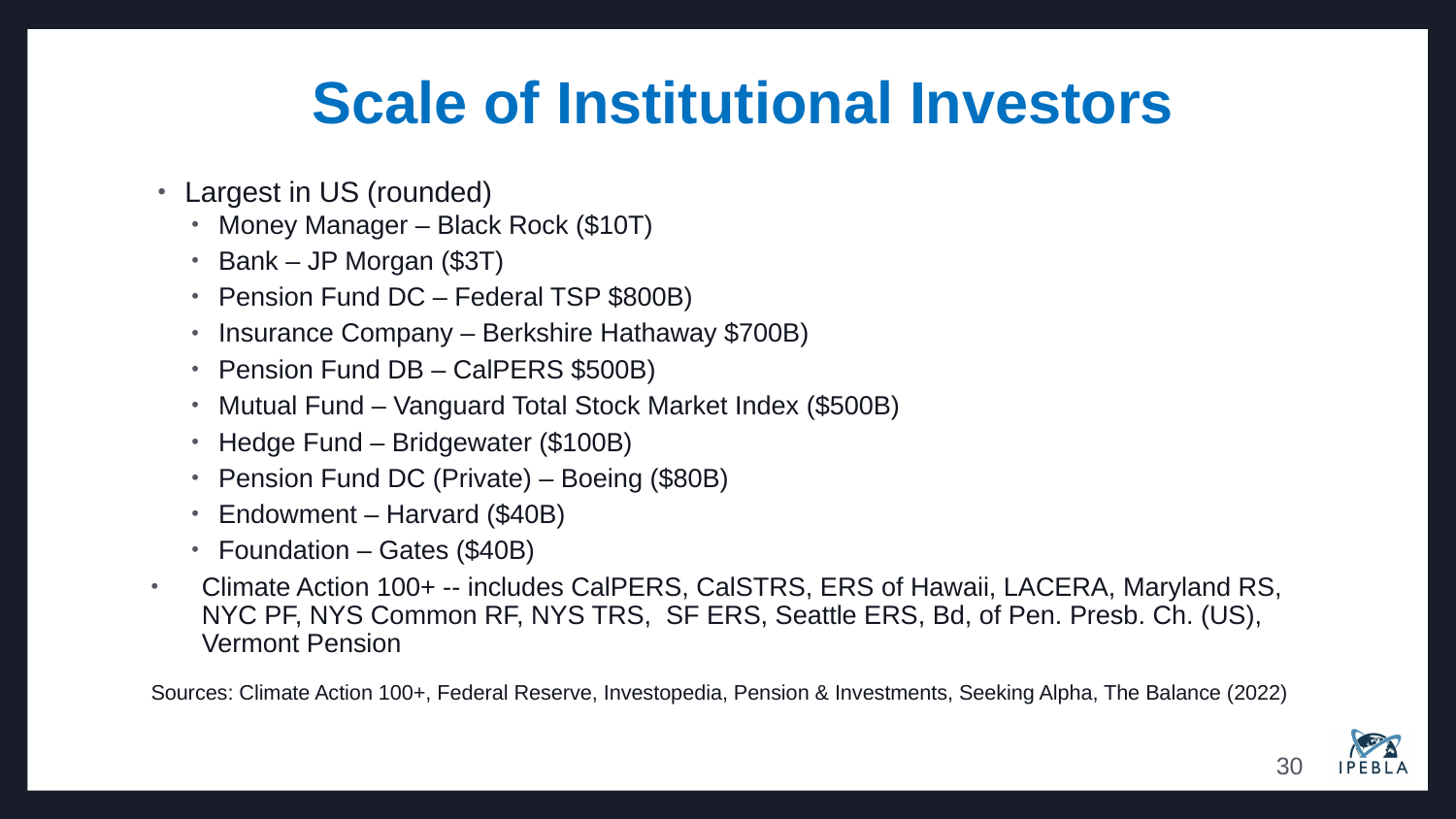

Scale of Institutional Investors
#
Largest in US (rounded)
Money Manager – Black Rock ($10T)
Bank – JP Morgan ($3T)
Pension Fund DC – Federal TSP $800B)
Insurance Company – Berkshire Hathaway $700B)
Pension Fund DB – CalPERS $500B)
Mutual Fund – Vanguard Total Stock Market Index ($500B)
Hedge Fund – Bridgewater ($100B)
Pension Fund DC (Private) – Boeing ($80B)
Endowment – Harvard ($40B)
Foundation – Gates ($40B)
Climate Action 100+ -- includes CalPERS, CalSTRS, ERS of Hawaii, LACERA, Maryland RS, NYC PF, NYS Common RF, NYS TRS,  SF ERS, Seattle ERS, Bd, of Pen. Presb. Ch. (US), Vermont Pension
Sources: Climate Action 100+, Federal Reserve, Investopedia, Pension & Investments, Seeking Alpha, The Balance (2022)

30